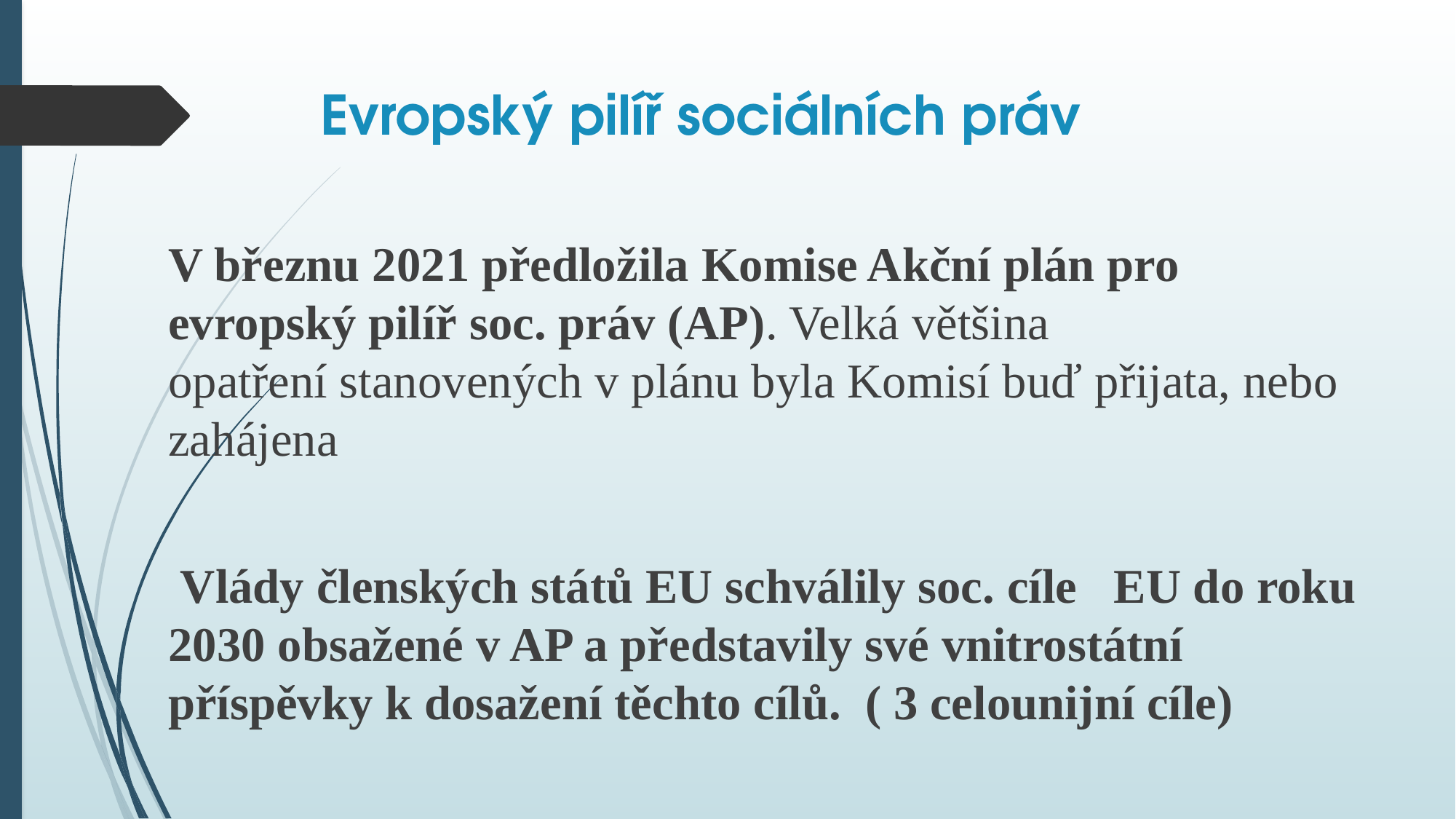

# Evropský pilíř sociálních práv
V březnu 2021 předložila Komise Akční plán pro evropský pilíř soc. práv (AP). Velká většina opatření stanovených v plánu byla Komisí buď přijata, nebo zahájena

 Vlády členských států EU schválily soc. cíle   EU do roku 2030 obsažené v AP a představily své vnitrostátní příspěvky k dosažení těchto cílů.  ( 3 celounijní cíle)